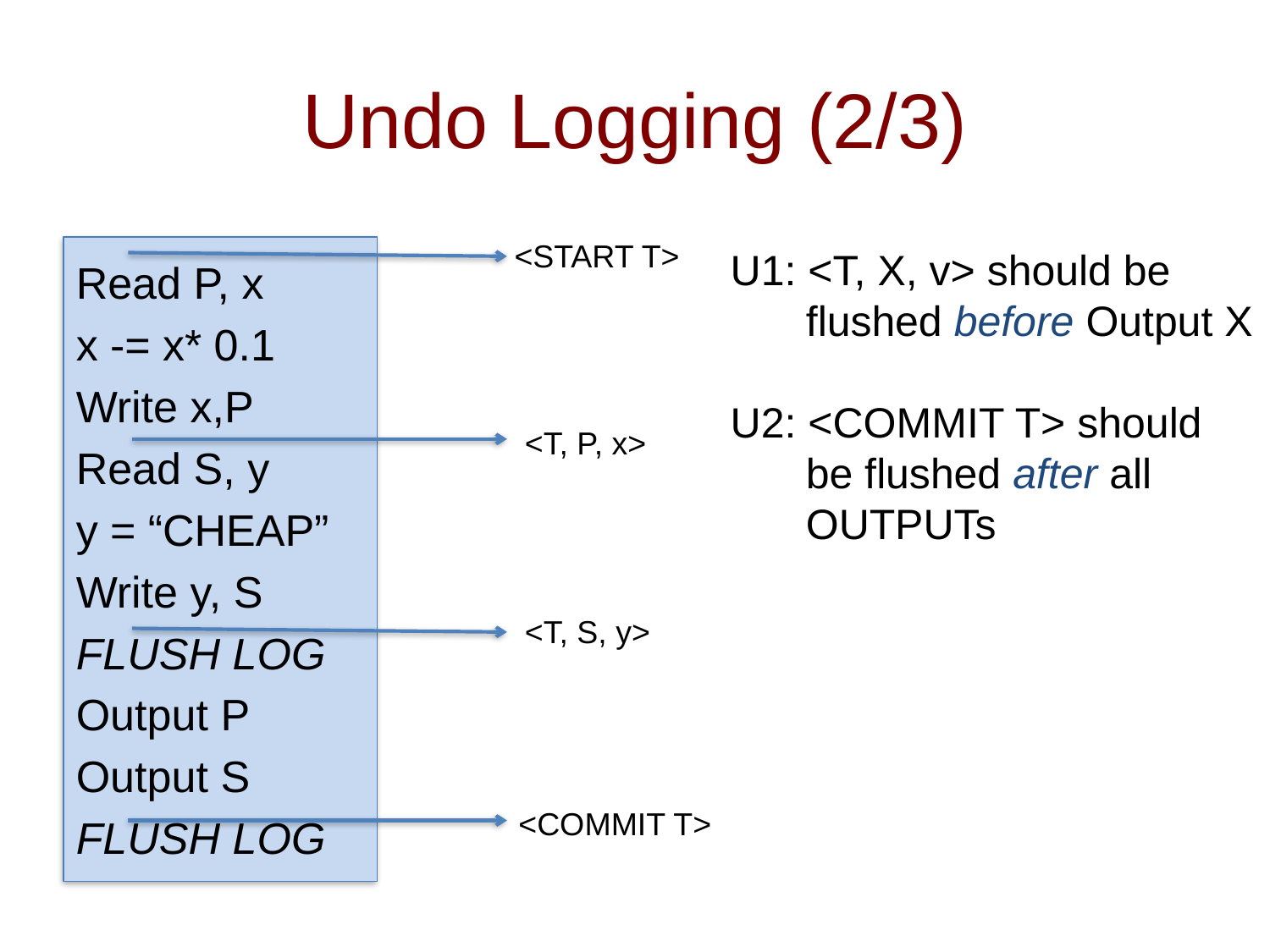

# Undo Logging (2/3)
<START T>
Read P, x
x -= x* 0.1
Write x,P
Read S, y
y = “CHEAP”
Write y, S
FLUSH LOG
Output P
Output S
FLUSH LOG
U1: <T, X, v> should be flushed before Output X

U2: <COMMIT T> should be flushed after all OUTPUTs
<T, P, x>
<T, S, y>
<COMMIT T>